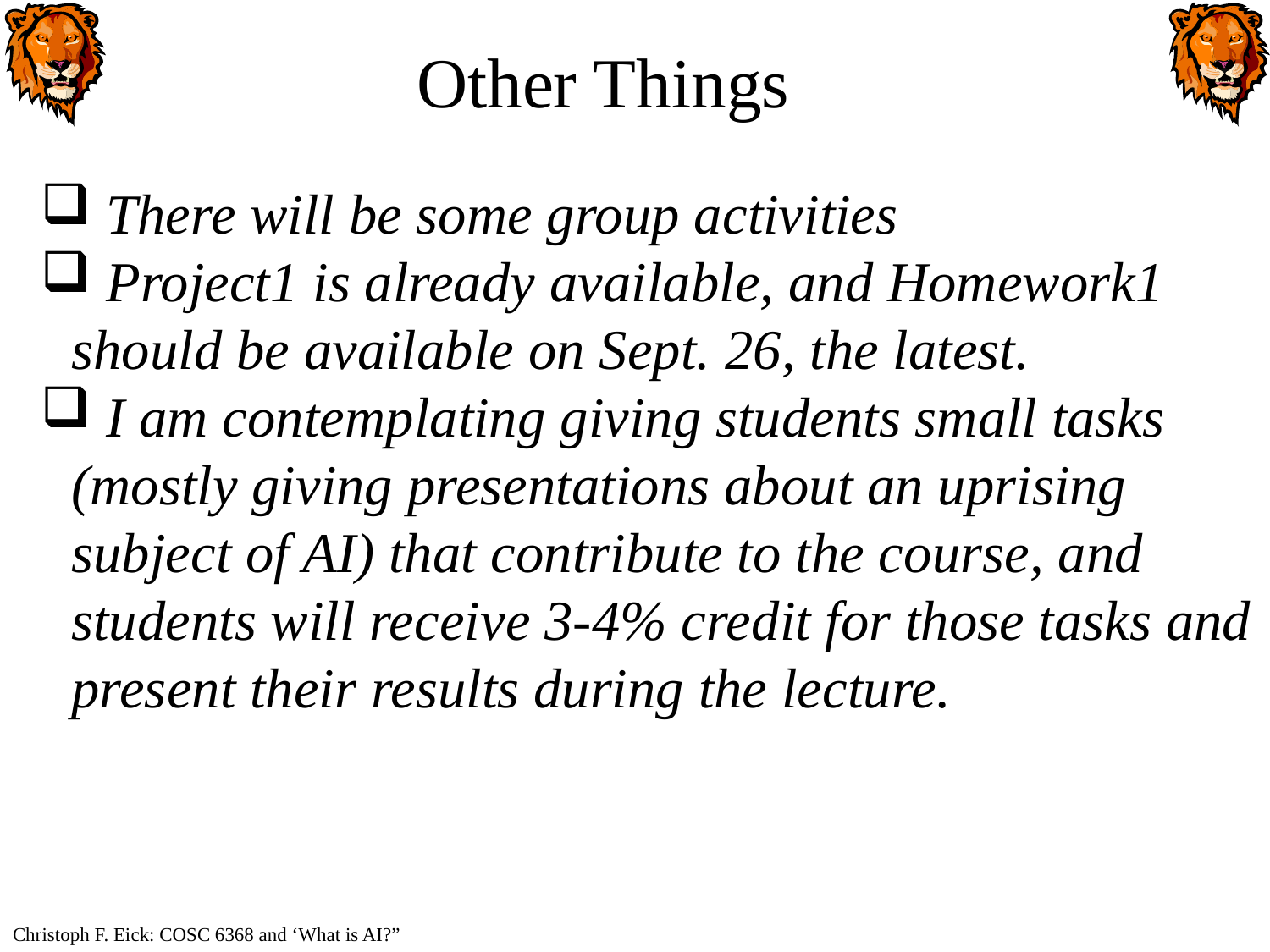

# Other Things

 There will be some group activities
 Project1 is already available, and Homework1 should be available on Sept. 26, the latest.
 I am contemplating giving students small tasks (mostly giving presentations about an uprising subject of AI) that contribute to the course, and students will receive 3-4% credit for those tasks and present their results during the lecture.